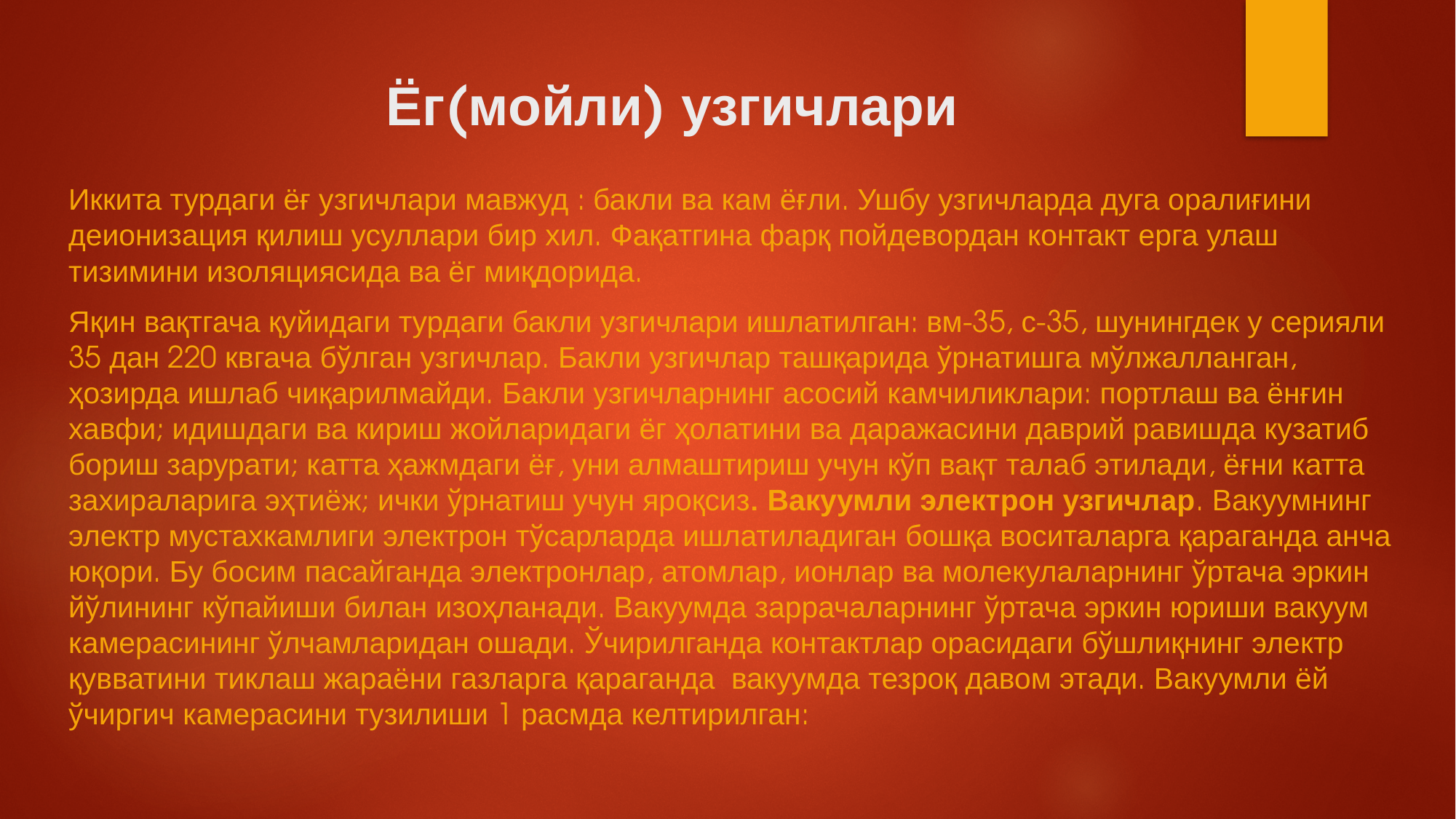

# Ёг(мойли) узгичлари
Иккита турдаги ёғ узгичлари мавжуд : бакли ва кам ёғли. Ушбу узгичларда дуга оралиғини деионизация қилиш усуллари бир хил. Фақатгина фарқ пойдевордан контакт ерга улаш тизимини изоляциясида ва ёг миқдорида.
Яқин вақтгача қуйидаги турдаги бакли узгичлари ишлатилган: вм-35, с-35, шунингдек у серияли 35 дан 220 квгача бўлган узгичлар. Бакли узгичлар ташқарида ўрнатишга мўлжалланган, ҳозирда ишлаб чиқарилмайди. Бакли узгичларнинг асосий камчиликлари: портлаш ва ёнғин хавфи; идишдаги ва кириш жойларидаги ёг ҳолатини ва даражасини даврий равишда кузатиб бориш зарурати; катта ҳажмдаги ёғ, уни алмаштириш учун кўп вақт талаб этилади, ёғни катта захираларига эҳтиёж; ички ўрнатиш учун яроқсиз. Вакуумли электрон узгичлар. Вакуумнинг электр мустахкамлиги электрон тўсарларда ишлатиладиган бошқа воситаларга қараганда анча юқори. Бу босим пасайганда электронлар, атомлар, ионлар ва молекулаларнинг ўртача эркин йўлининг кўпайиши билан изоҳланади. Вакуумда заррачаларнинг ўртача эркин юриши вакуум камерасининг ўлчамларидан ошади. Ўчирилганда контактлар орасидаги бўшлиқнинг электр қувватини тиклаш жараёни газларга қараганда  вакуумда тезроқ давом этади. Вакуумли ёй ўчиргич камерасини тузилиши 1 расмда келтирилган: